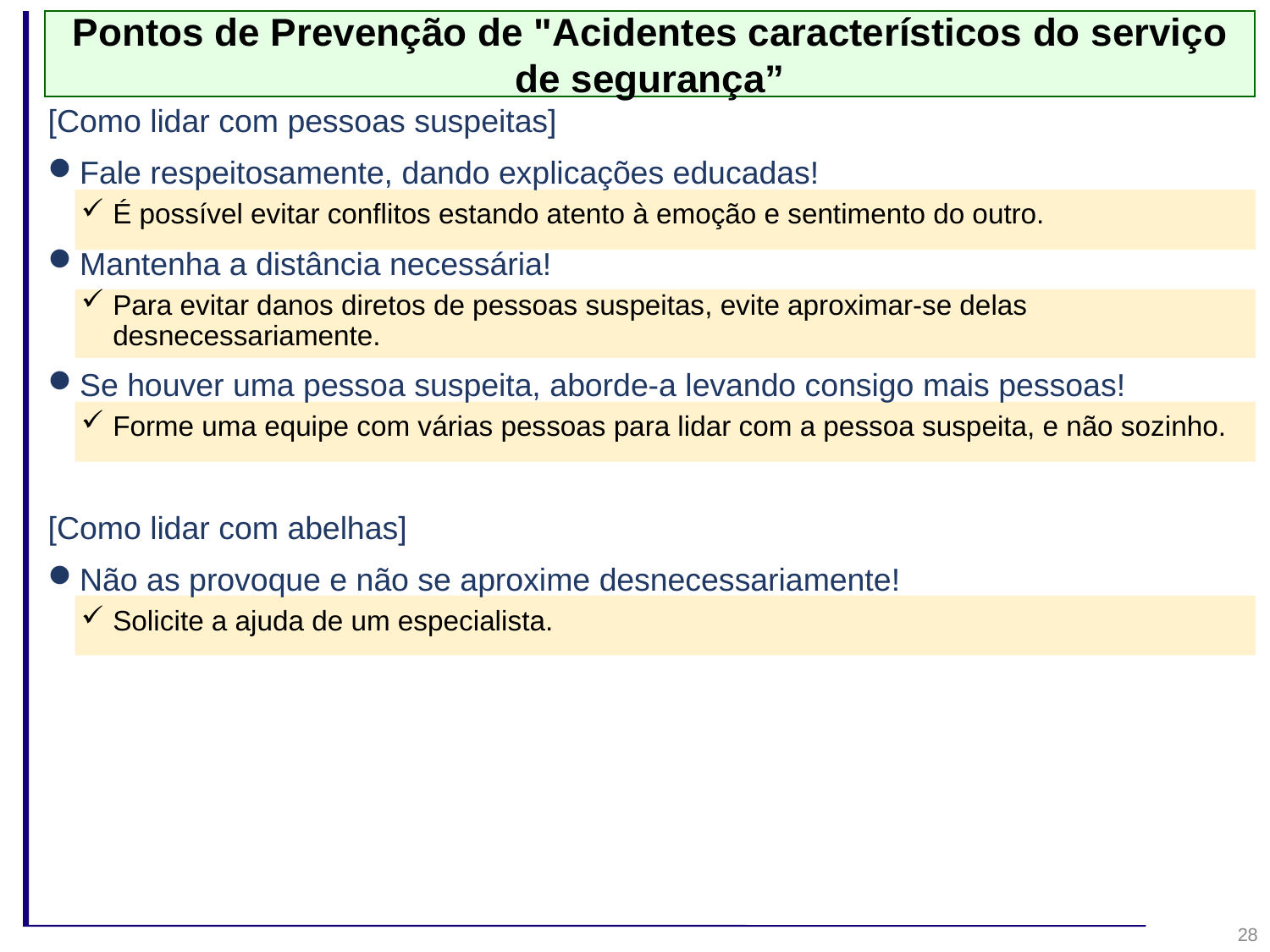

Pontos de Prevenção de "Acidentes característicos do serviço de segurança”
[Como lidar com pessoas suspeitas]
Fale respeitosamente, dando explicações educadas!
É possível evitar conflitos estando atento à emoção e sentimento do outro.
Mantenha a distância necessária!
Para evitar danos diretos de pessoas suspeitas, evite aproximar-se delas desnecessariamente.
Se houver uma pessoa suspeita, aborde-a levando consigo mais pessoas!
Forme uma equipe com várias pessoas para lidar com a pessoa suspeita, e não sozinho.

[Como lidar com abelhas]
Não as provoque e não se aproxime desnecessariamente!
Solicite a ajuda de um especialista.

28